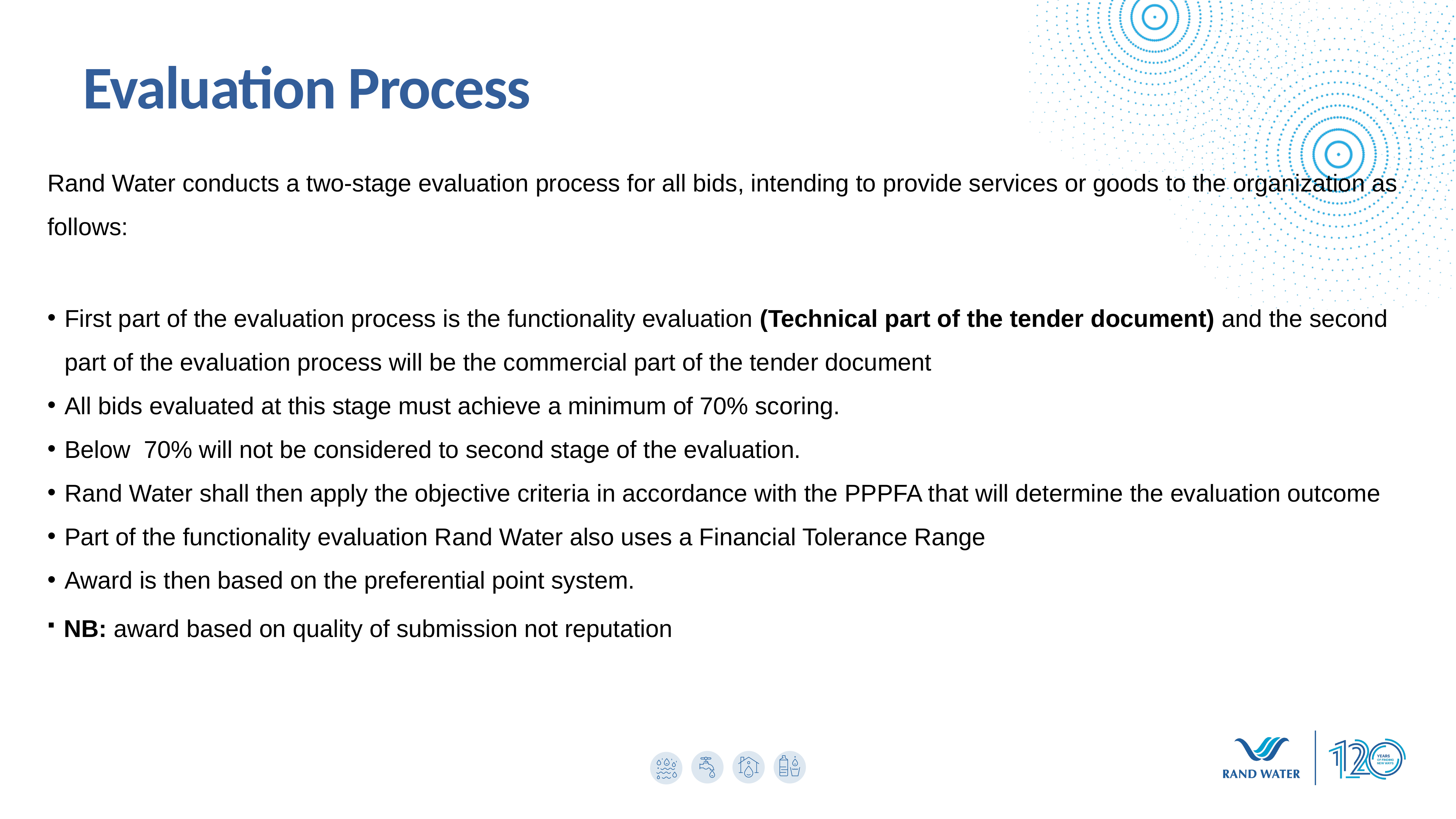

Evaluation Process
Rand Water conducts a two-stage evaluation process for all bids, intending to provide services or goods to the organization as follows:

First part of the evaluation process is the functionality evaluation (Technical part of the tender document) and the second part of the evaluation process will be the commercial part of the tender document
All bids evaluated at this stage must achieve a minimum of 70% scoring.
Below  70% will not be considered to second stage of the evaluation.
Rand Water shall then apply the objective criteria in accordance with the PPPFA that will determine the evaluation outcome
Part of the functionality evaluation Rand Water also uses a Financial Tolerance Range
Award is then based on the preferential point system.
NB: award based on quality of submission not reputation